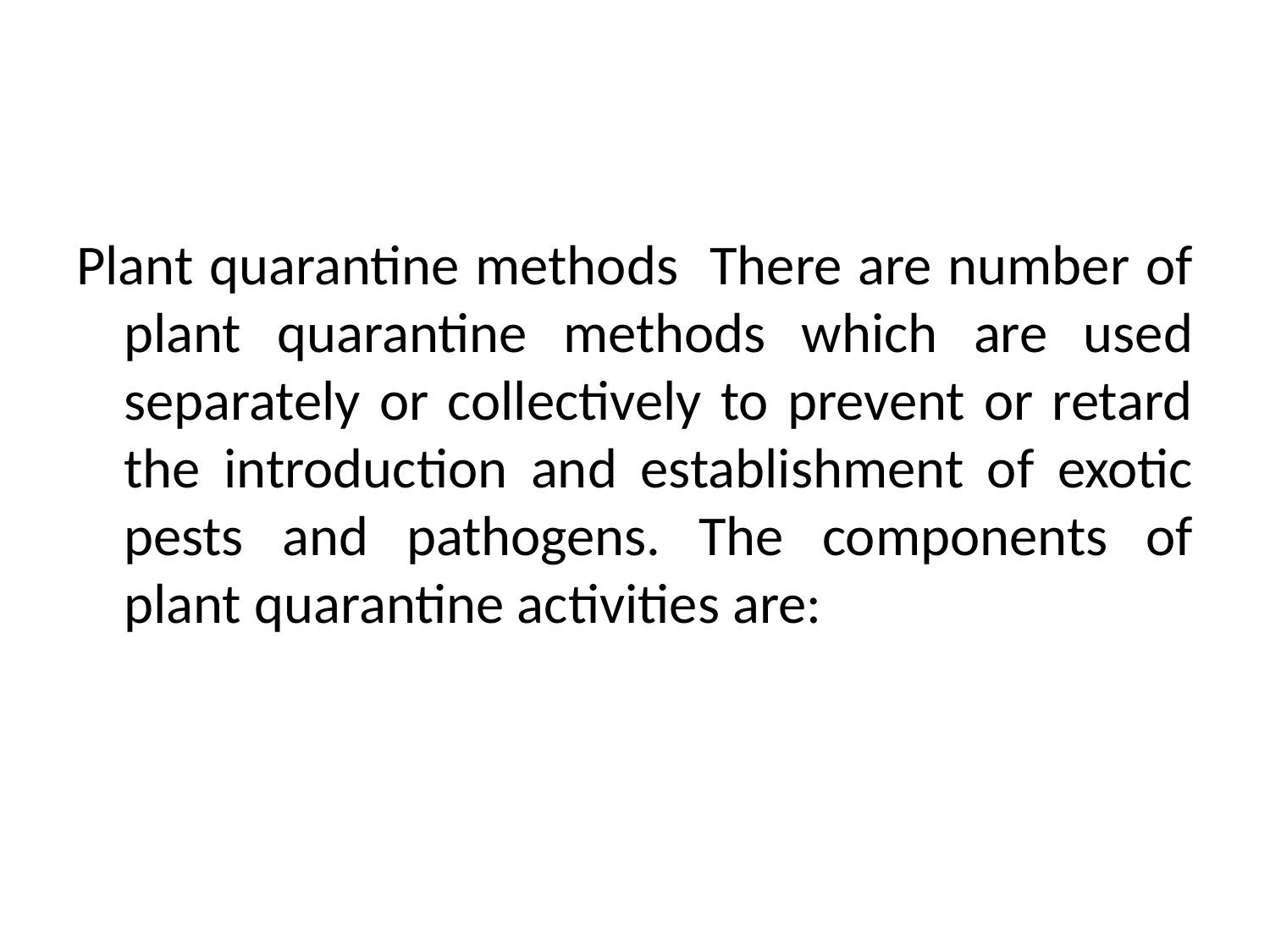

Plant quarantine methods  There are number of plant quarantine methods which are used separately or collectively to prevent or retard the introduction and establishment of exotic pests and pathogens. The components of plant quarantine activities are: